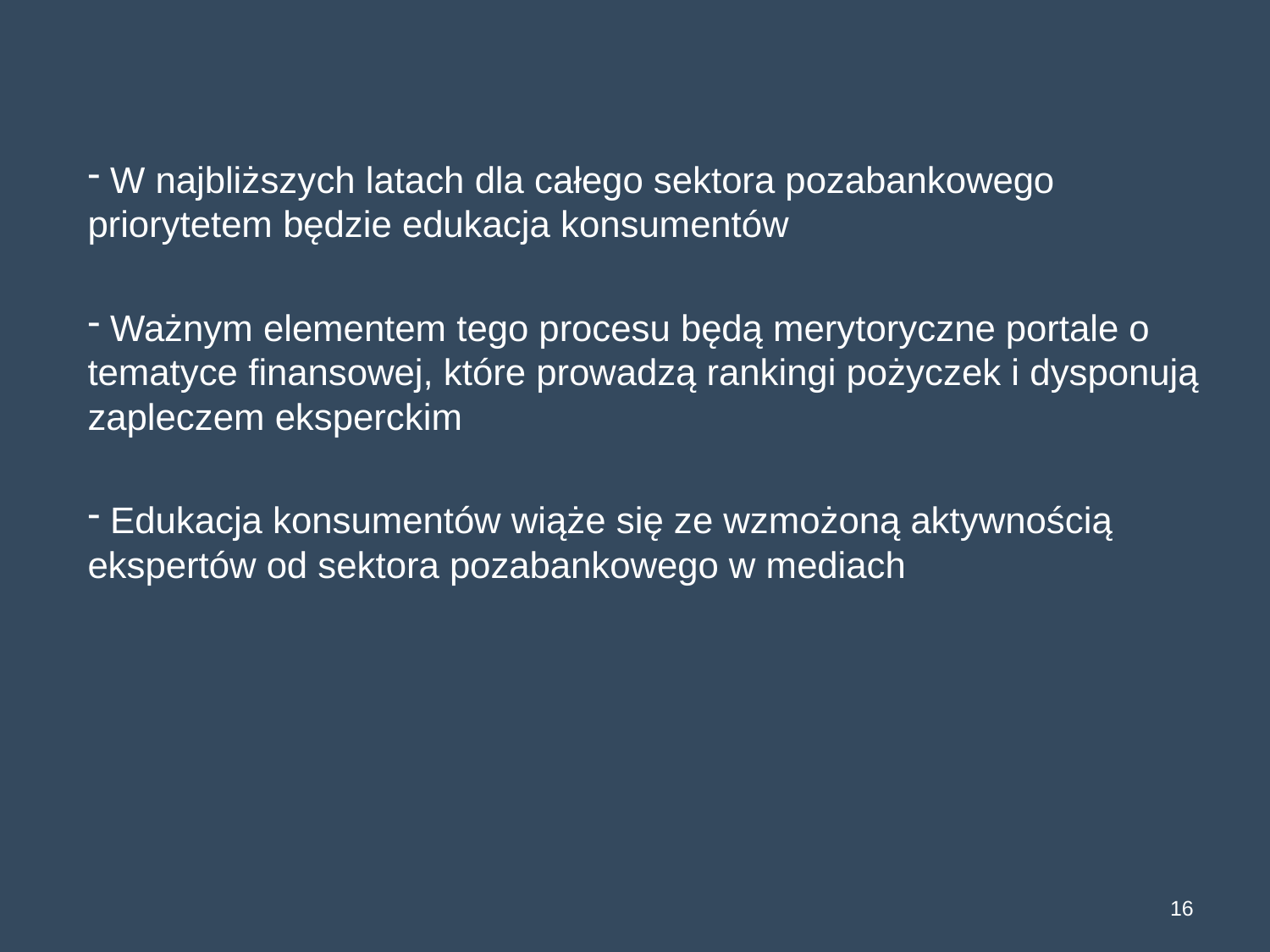

W najbliższych latach dla całego sektora pozabankowego priorytetem będzie edukacja konsumentów

 Ważnym elementem tego procesu będą merytoryczne portale o tematyce finansowej, które prowadzą rankingi pożyczek i dysponują zapleczem eksperckim

 Edukacja konsumentów wiąże się ze wzmożoną aktywnością ekspertów od sektora pozabankowego w mediach
16